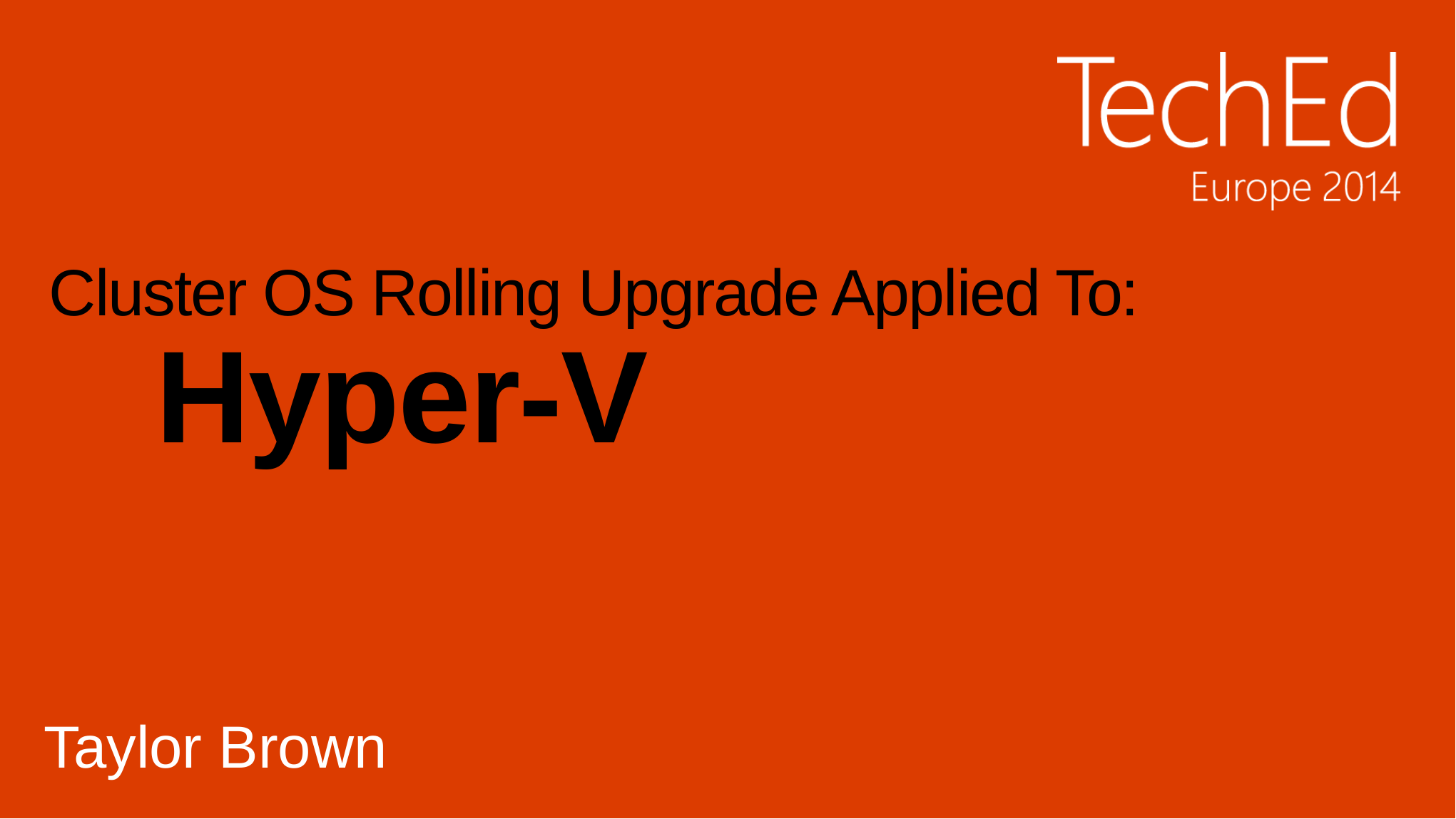

# Cluster OS Rolling Upgrade Applied To: Hyper-V
Taylor Brown